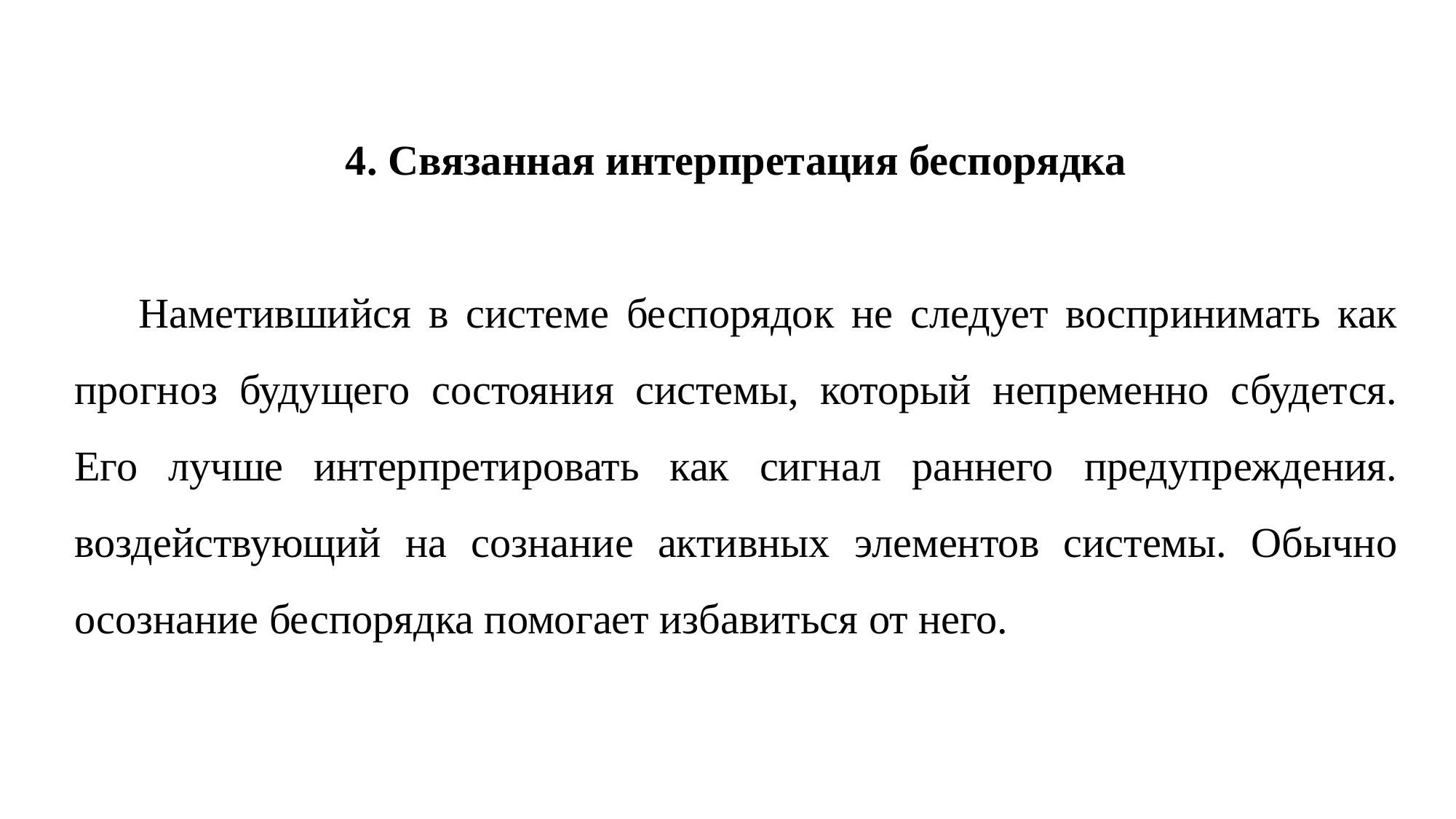

4. Связанная интерпретация беспорядка

	Наметившийся в системе беспорядок не следует воспринимать как прогноз будущего состояния системы, который непременно сбудется. Его лучше интерпретировать как сигнал раннего предупреждения. воздействующий на сознание активных элементов системы. Обычно осознание беспорядка помогает избавиться от него.